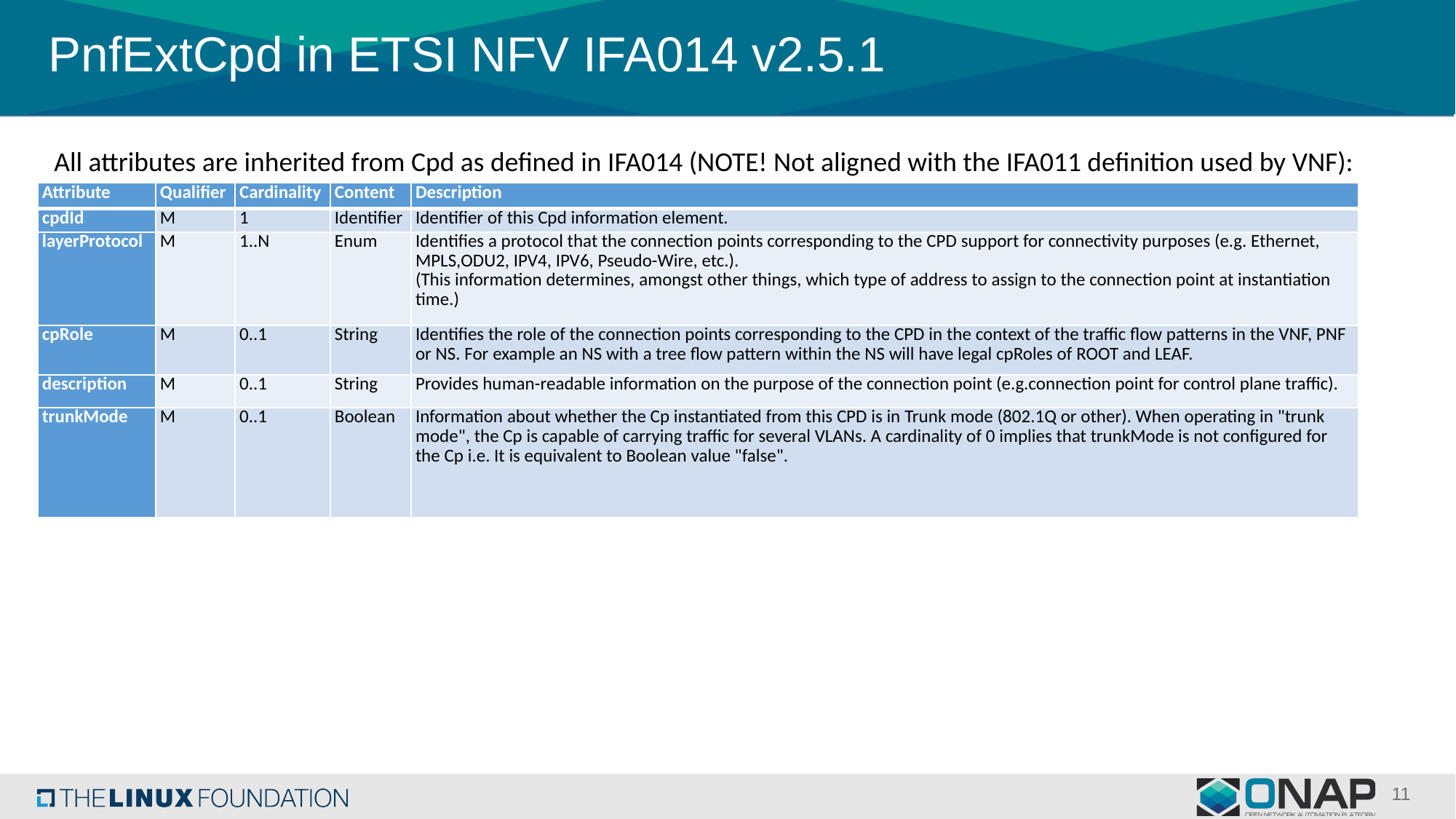

# PnfExtCpd in ETSI NFV IFA014 v2.5.1
All attributes are inherited from Cpd as defined in IFA014 (NOTE! Not aligned with the IFA011 definition used by VNF):
| Attribute | Qualifier | Cardinality | Content | Description |
| --- | --- | --- | --- | --- |
| cpdId | M | 1 | Identifier | Identifier of this Cpd information element. |
| layerProtocol | M | 1..N | Enum | Identifies a protocol that the connection points corresponding to the CPD support for connectivity purposes (e.g. Ethernet, MPLS,ODU2, IPV4, IPV6, Pseudo-Wire, etc.). (This information determines, amongst other things, which type of address to assign to the connection point at instantiation time.) |
| cpRole | M | 0..1 | String | Identifies the role of the connection points corresponding to the CPD in the context of the traffic flow patterns in the VNF, PNF or NS. For example an NS with a tree flow pattern within the NS will have legal cpRoles of ROOT and LEAF. |
| description | M | 0..1 | String | Provides human-readable information on the purpose of the connection point (e.g.connection point for control plane traffic). |
| trunkMode | M | 0..1 | Boolean | Information about whether the Cp instantiated from this CPD is in Trunk mode (802.1Q or other). When operating in "trunk mode", the Cp is capable of carrying traffic for several VLANs. A cardinality of 0 implies that trunkMode is not configured for the Cp i.e. It is equivalent to Boolean value "false". |
11